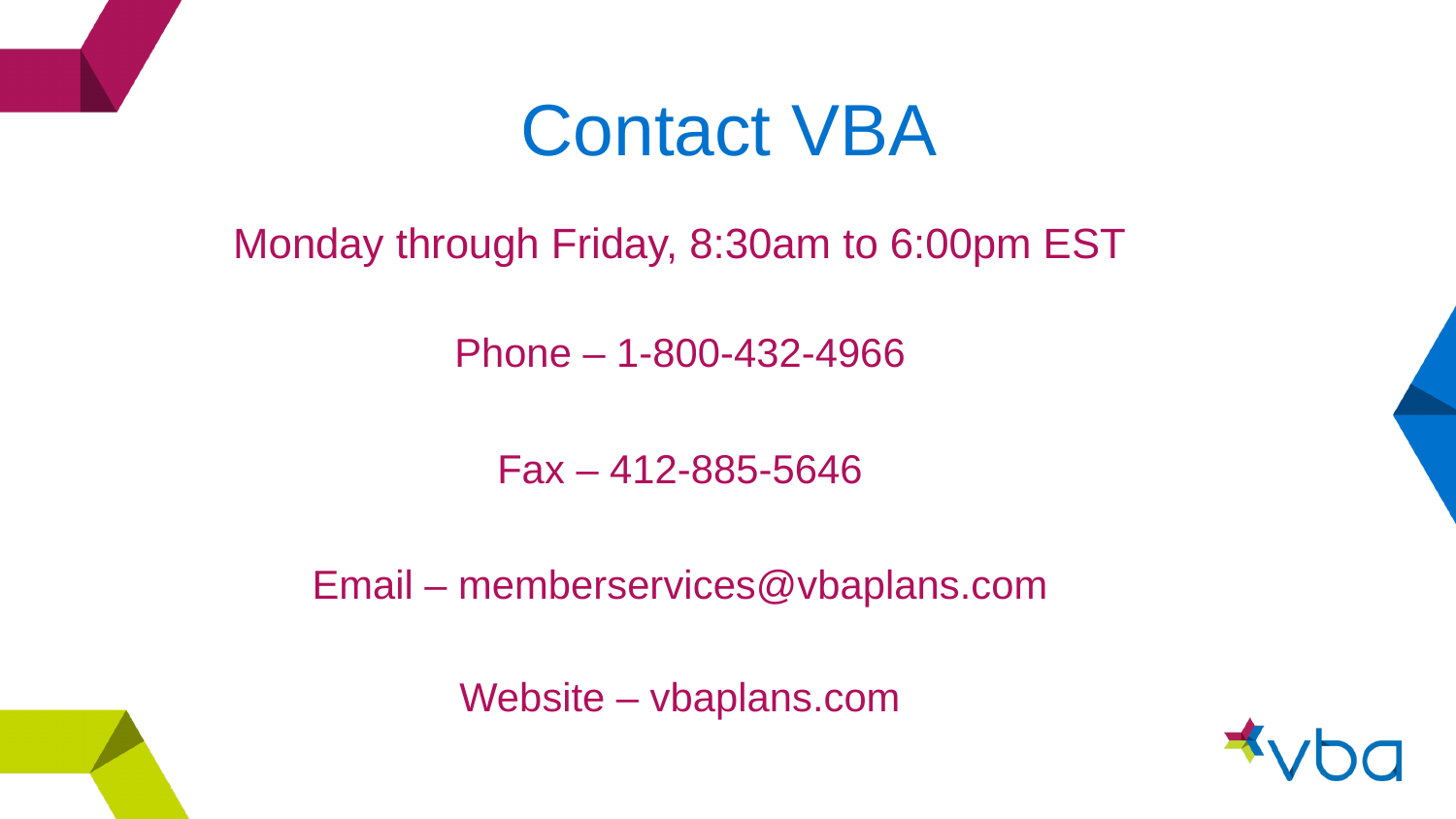

Contact VBA
Monday through Friday, 8:30am to 6:00pm EST

Phone – 1-800-432-4966
Fax – 412-885-5646
Email – memberservices@vbaplans.com

Website – vbaplans.com